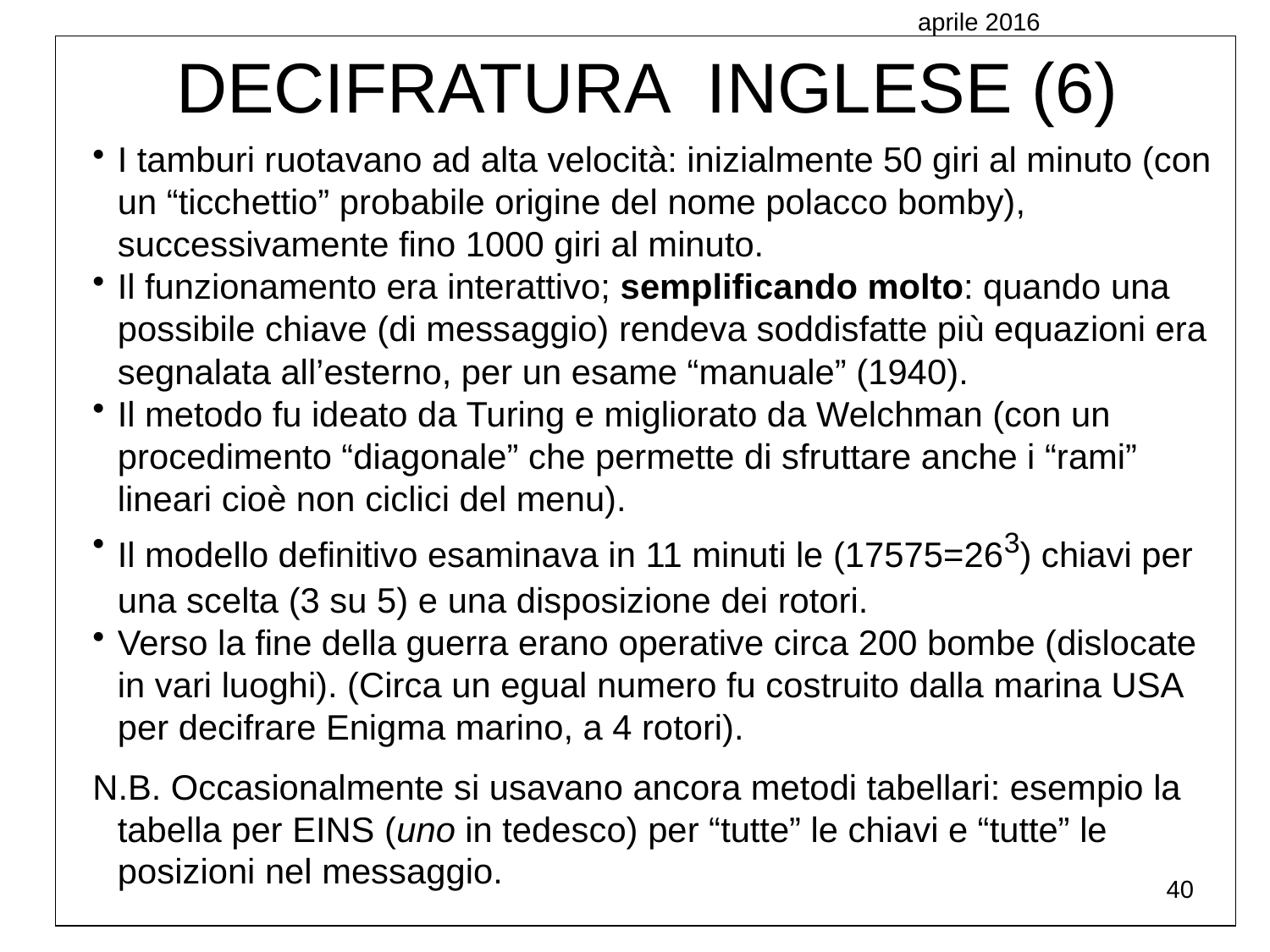

aprile 2016

DECIFRATURA  INGLESE (6)
I tamburi ruotavano ad alta velocità: inizialmente 50 giri al minuto (con un “ticchettio” probabile origine del nome polacco bomby), successivamente fino 1000 giri al minuto.
Il funzionamento era interattivo; semplificando molto: quando una possibile chiave (di messaggio) rendeva soddisfatte più equazioni era segnalata all’esterno, per un esame “manuale” (1940).
Il metodo fu ideato da Turing e migliorato da Welchman (con un procedimento “diagonale” che permette di sfruttare anche i “rami” lineari cioè non ciclici del menu).
Il modello definitivo esaminava in 11 minuti le (17575=263) chiavi per una scelta (3 su 5) e una disposizione dei rotori.
Verso la fine della guerra erano operative circa 200 bombe (dislocate in vari luoghi). (Circa un egual numero fu costruito dalla marina USA per decifrare Enigma marino, a 4 rotori).
N.B. Occasionalmente si usavano ancora metodi tabellari: esempio la tabella per EINS (uno in tedesco) per “tutte” le chiavi e “tutte” le posizioni nel messaggio.
40